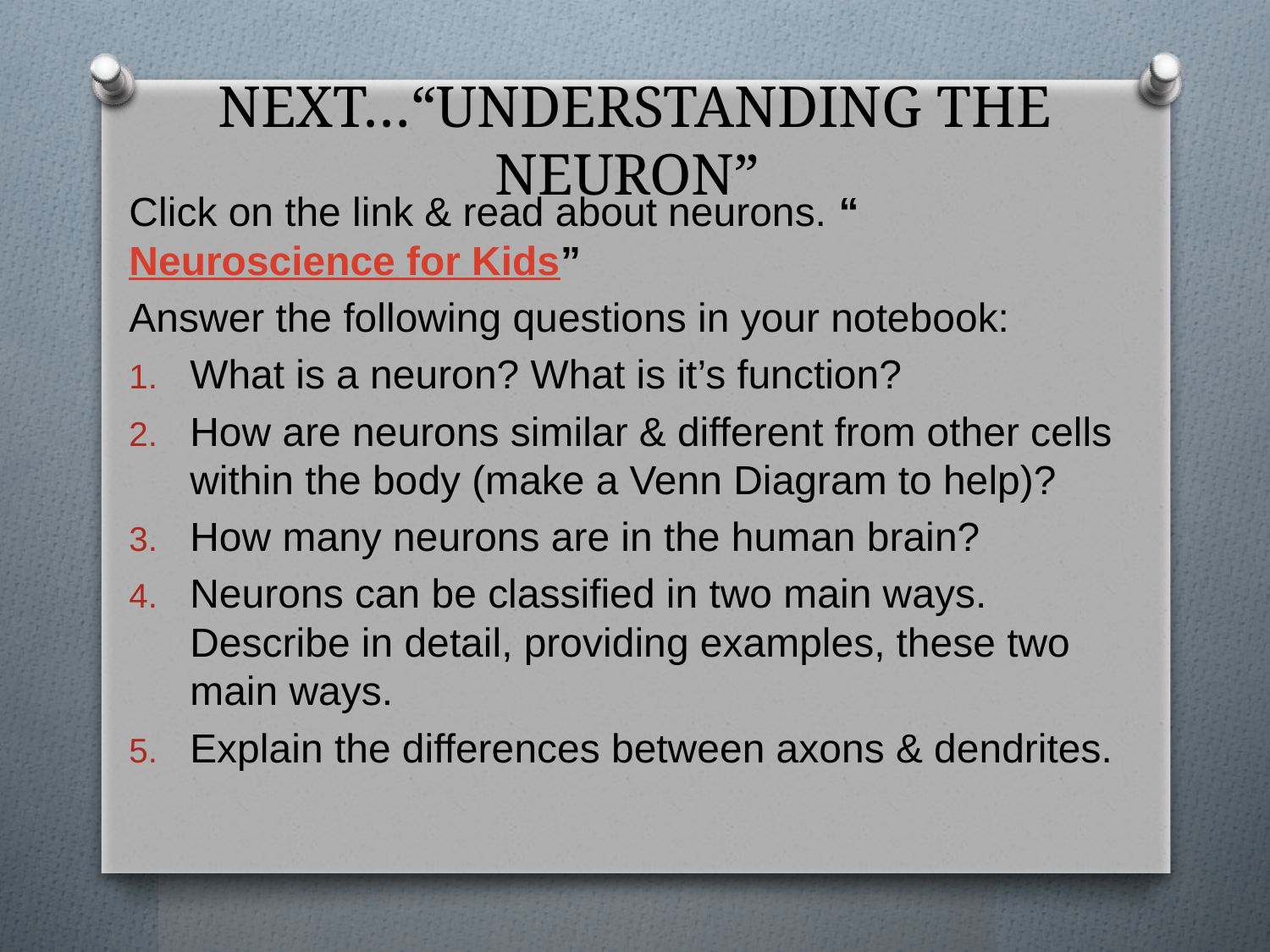

# NEXT…“UNDERSTANDING THE NEURON”
Click on the link & read about neurons. “Neuroscience for Kids”
Answer the following questions in your notebook:
What is a neuron? What is it’s function?
How are neurons similar & different from other cells within the body (make a Venn Diagram to help)?
How many neurons are in the human brain?
Neurons can be classified in two main ways.  Describe in detail, providing examples, these two main ways.
Explain the differences between axons & dendrites.